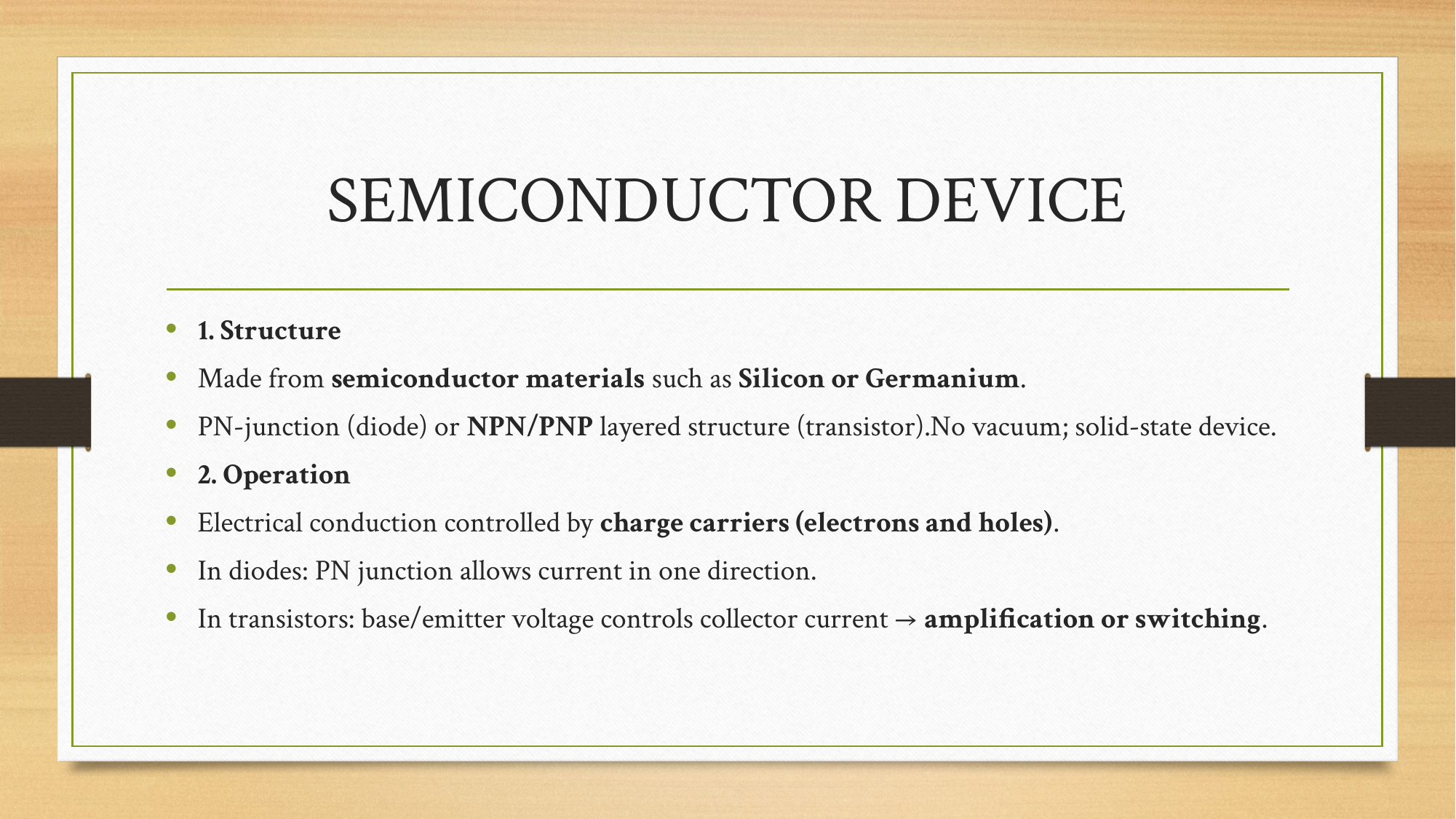

# SEMICONDUCTOR DEVICE
1. Structure
Made from semiconductor materials such as Silicon or Germanium.
PN-junction (diode) or NPN/PNP layered structure (transistor).No vacuum; solid-state device.
2. Operation
Electrical conduction controlled by charge carriers (electrons and holes).
In diodes: PN junction allows current in one direction.
In transistors: base/emitter voltage controls collector current → amplification or switching.